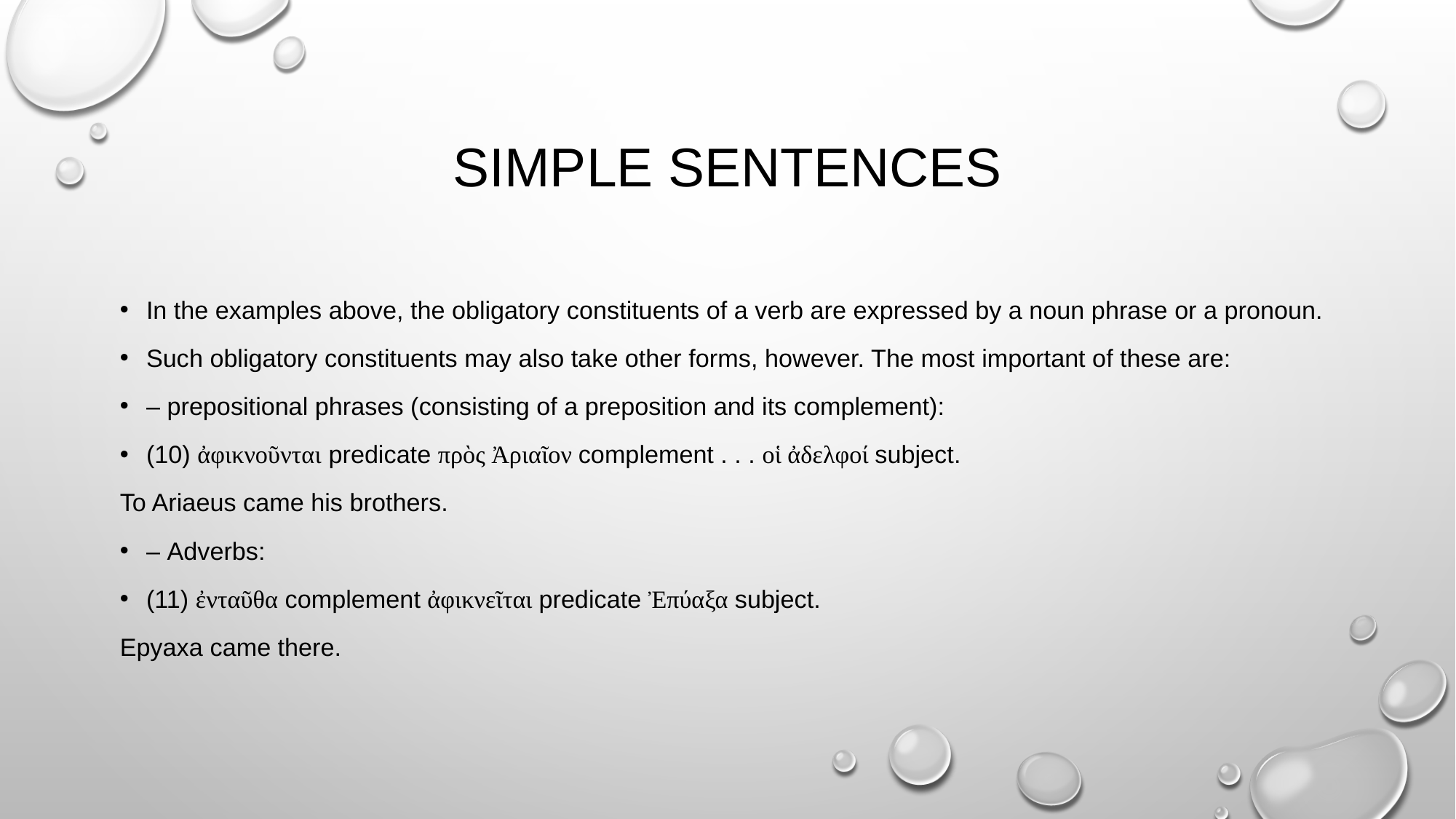

# Simple sentences
In the examples above, the obligatory constituents of a verb are expressed by a noun phrase or a pronoun.
Such obligatory constituents may also take other forms, however. The most important of these are:
– prepositional phrases (consisting of a preposition and its complement):
(10) ἀφικνοῦνται predicate πρὸς Ἀριαῖον complement . . . οἱ ἀδελφοί subject.
To Ariaeus came his brothers.
– Adverbs:
(11) ἐνταῦθα complement ἀφικνεῖται predicate Ἐπύαξα subject.
Epyaxa came there.